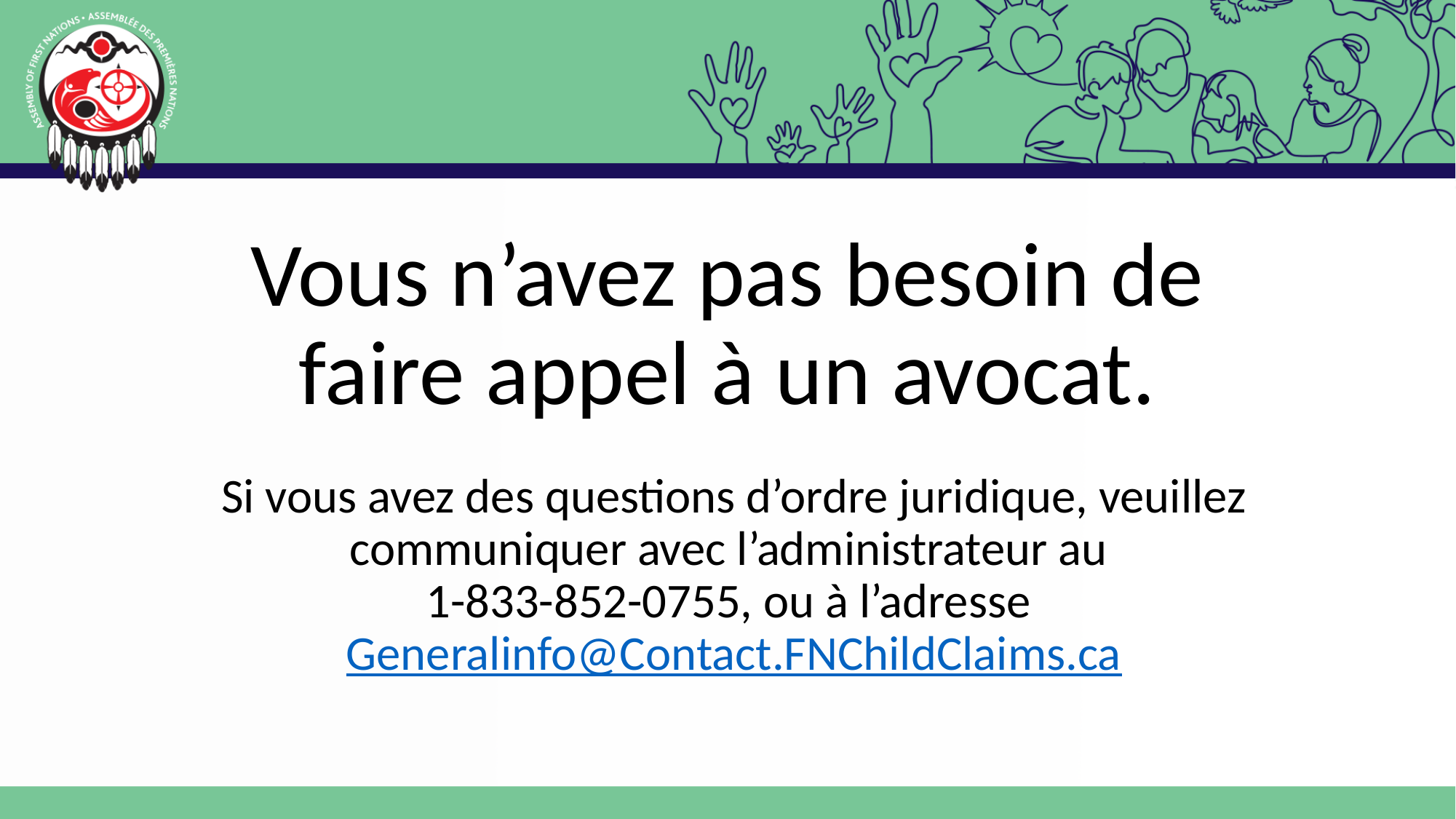

Vous n’avez pas besoin de faire appel à un avocat.
# Si vous avez des questions d’ordre juridique, veuillez communiquer avec l’administrateur au 1-833-852-0755, ou à l’adresse Generalinfo@Contact.FNChildClaims.ca